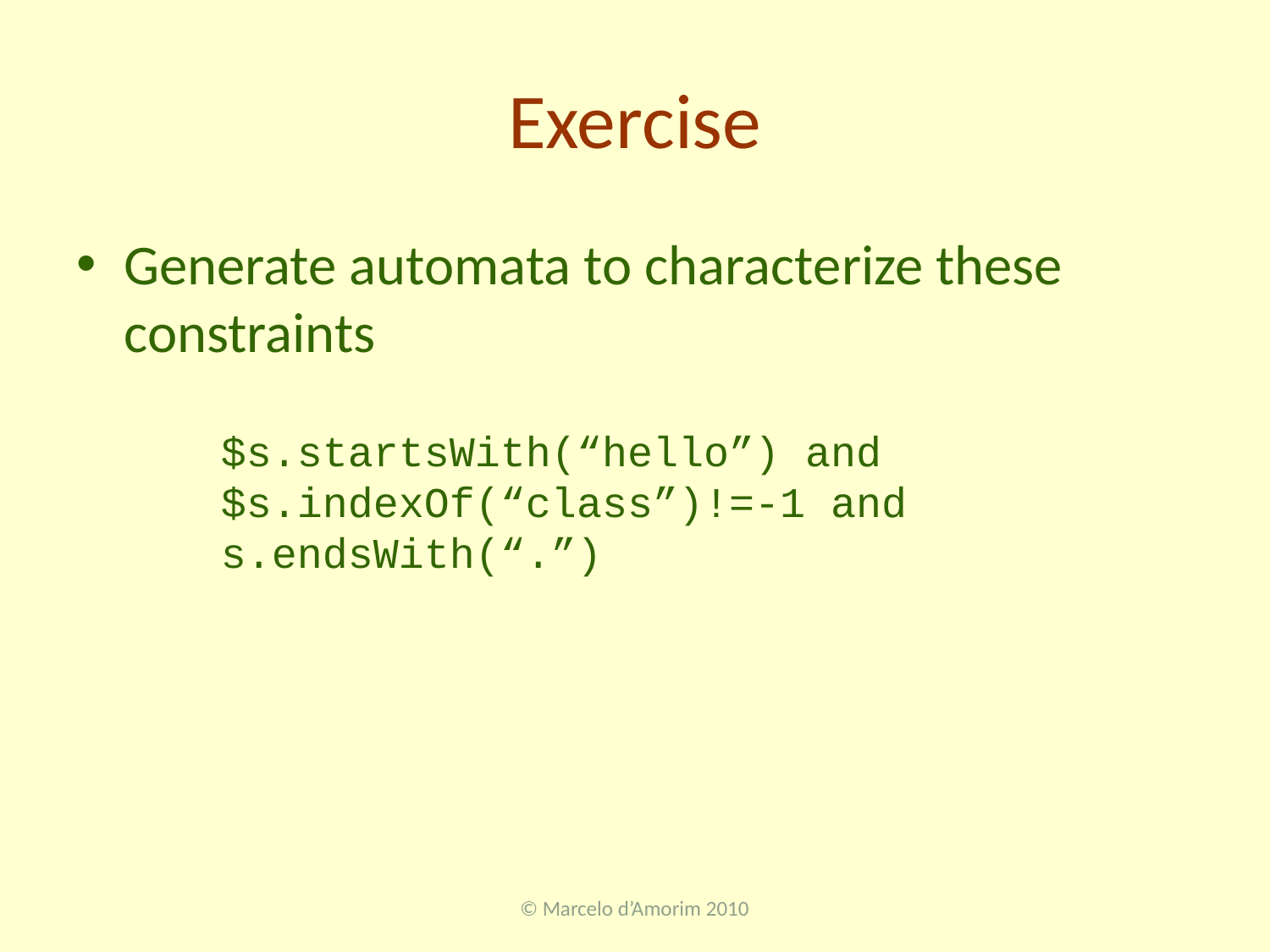

# Exercise
Generate automata to characterize these constraints

$s.startsWith(“hello”) and $s.indexOf(“class”)!=-1 and s.endsWith(“.”)
© Marcelo d’Amorim 2010